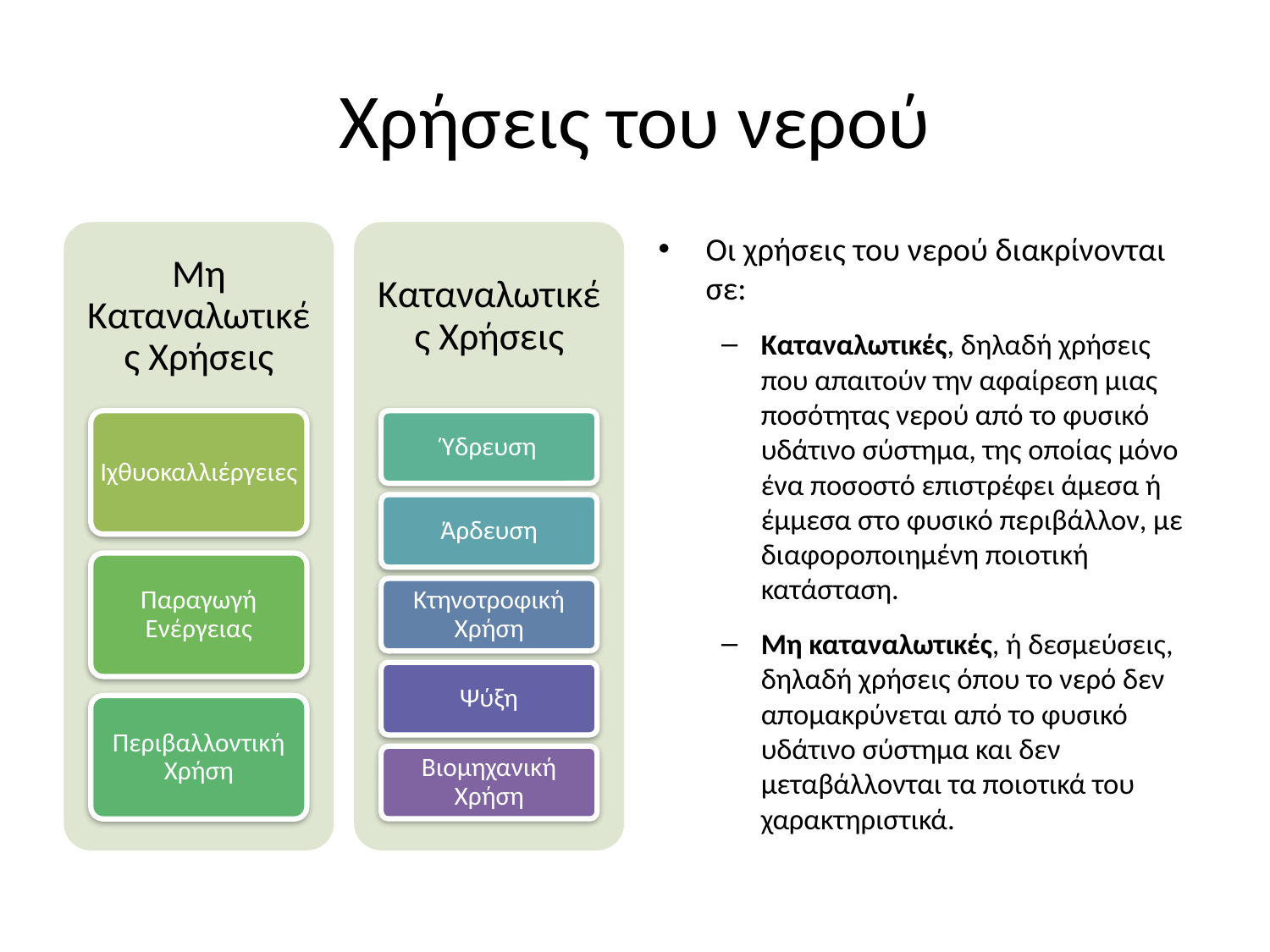

# Χρήσεις του νερού
Μη Καταναλωτικές Χρήσεις
Ιχθυοκαλλιέργειες
Παραγωγή Ενέργειας
Περιβαλλοντική Χρήση
Καταναλωτικές Χρήσεις
Ύδρευση
Άρδευση
Κτηνοτροφική Χρήση
Ψύξη
Βιομηχανική Χρήση
Οι χρήσεις του νερού διακρίνονται σε:
Καταναλωτικές, δηλαδή χρήσεις που απαιτούν την αφαίρεση μιας ποσότητας νερού από το φυσικό υδάτινο σύστημα, της οποίας μόνο ένα ποσοστό επιστρέφει άμεσα ή έμμεσα στο φυσικό περιβάλλον, με διαφοροποιημένη ποιοτική κατάσταση.
Μη καταναλωτικές, ή δεσμεύσεις, δηλαδή χρήσεις όπου το νερό δεν απομακρύνεται από το φυσικό υδάτινο σύστημα και δεν μεταβάλλονται τα ποιοτικά του χαρακτηριστικά.